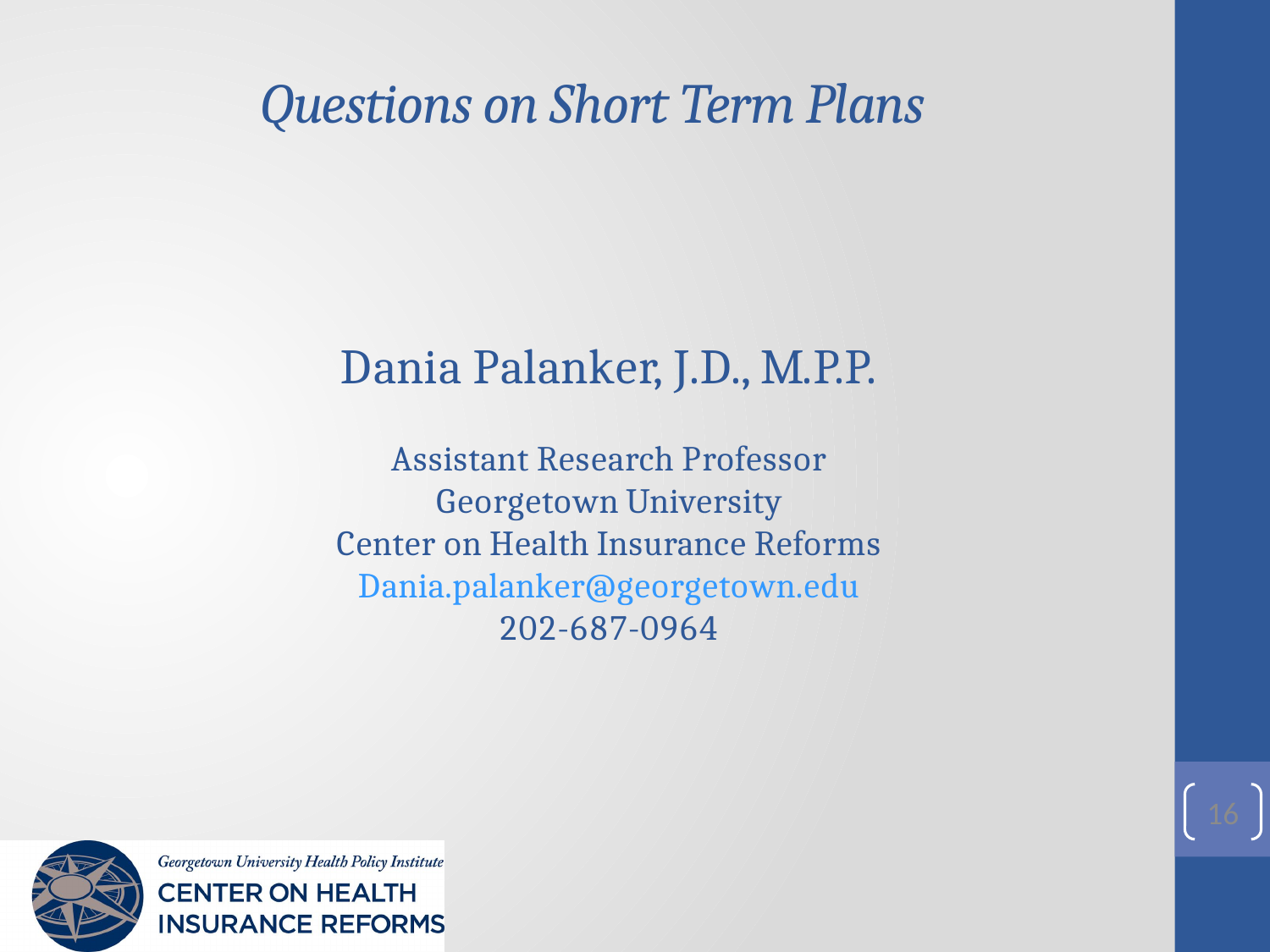

# Questions on Short Term Plans

Dania Palanker, J.D., M.P.P.

Assistant Research Professor
Georgetown University
Center on Health Insurance Reforms
Dania.palanker@georgetown.edu
202-687-0964

16